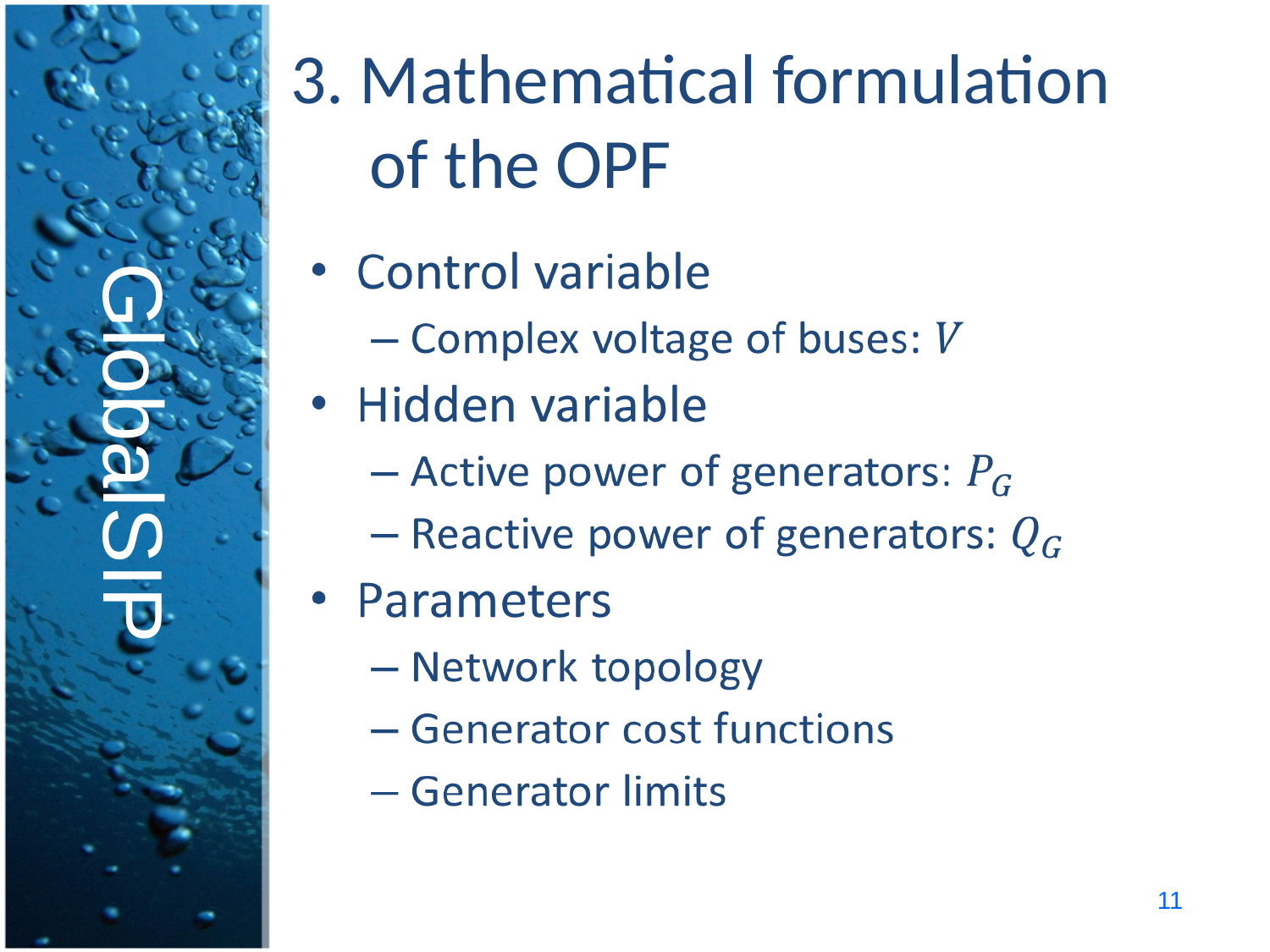

# 3. Mathematical formulation of the OPF
GlobalSIP

11